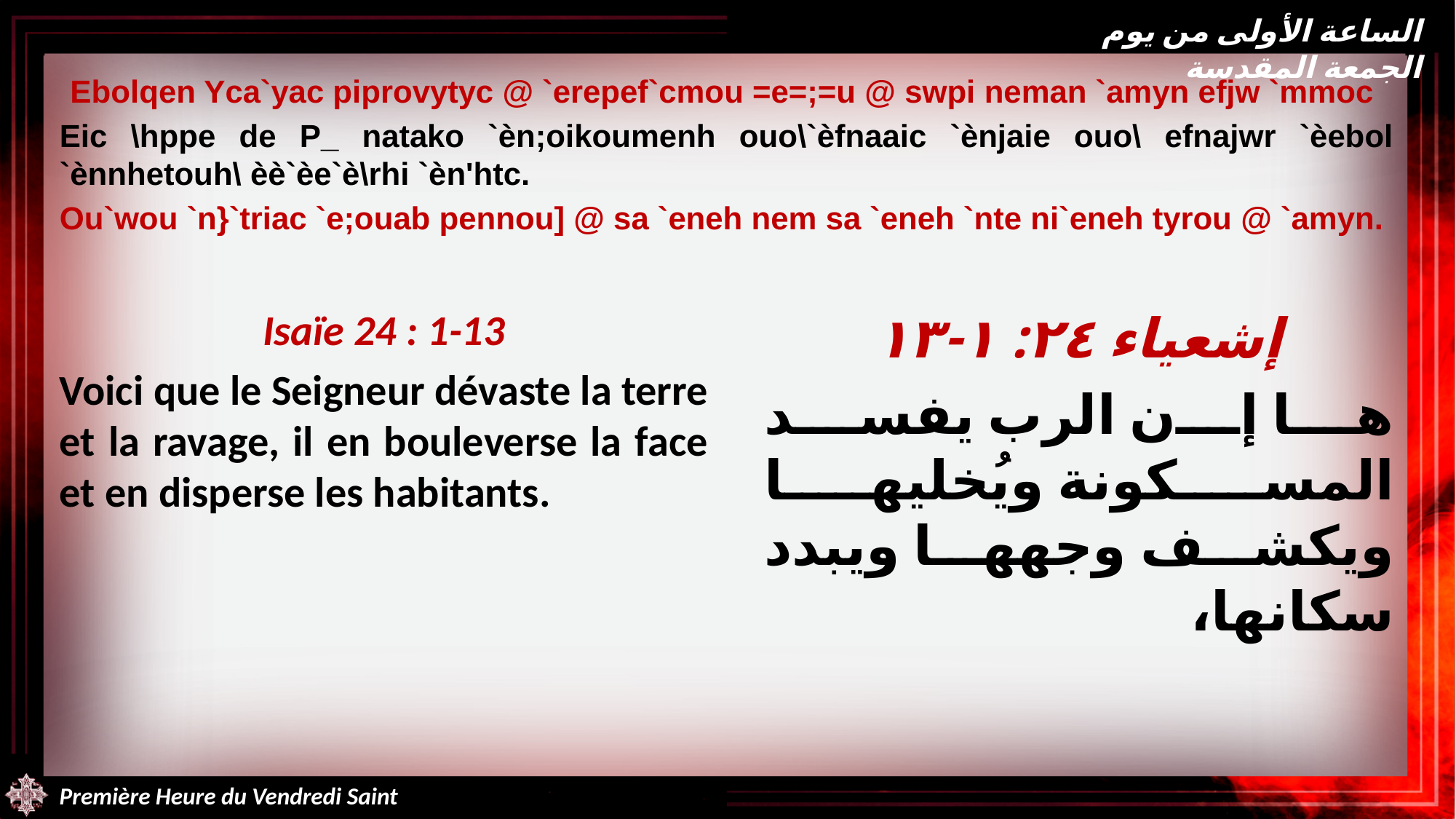

الساعة الأولى من يوم الجمعة المقدسة
Ebolqen Yca`yac piprovytyc @ `erepef`cmou =e=;=u @ swpi neman `amyn efjw `mmoc
Eic \hppe de P_ natako `èn;oikoumenh ouo\`èfnaaic `ènjaie ouo\ efnajwr `èebol `ènnhetouh\ èè`èe`è\rhi `èn'htc.
Ou`wou `n}`triac `e;ouab pennou] @ sa `eneh nem sa `eneh `nte ni`eneh tyrou @ `amyn.

Isaïe 24 : 1-13
Voici que le Seigneur dévaste la terre et la ravage, il en bouleverse la face et en disperse les habitants.
إشعياء ٢٤: ١-١٣
ها إن الرب يفسد المسكونة ويُخليها ويكشف وجهها ويبدد سكانها،
Première Heure du Vendredi Saint